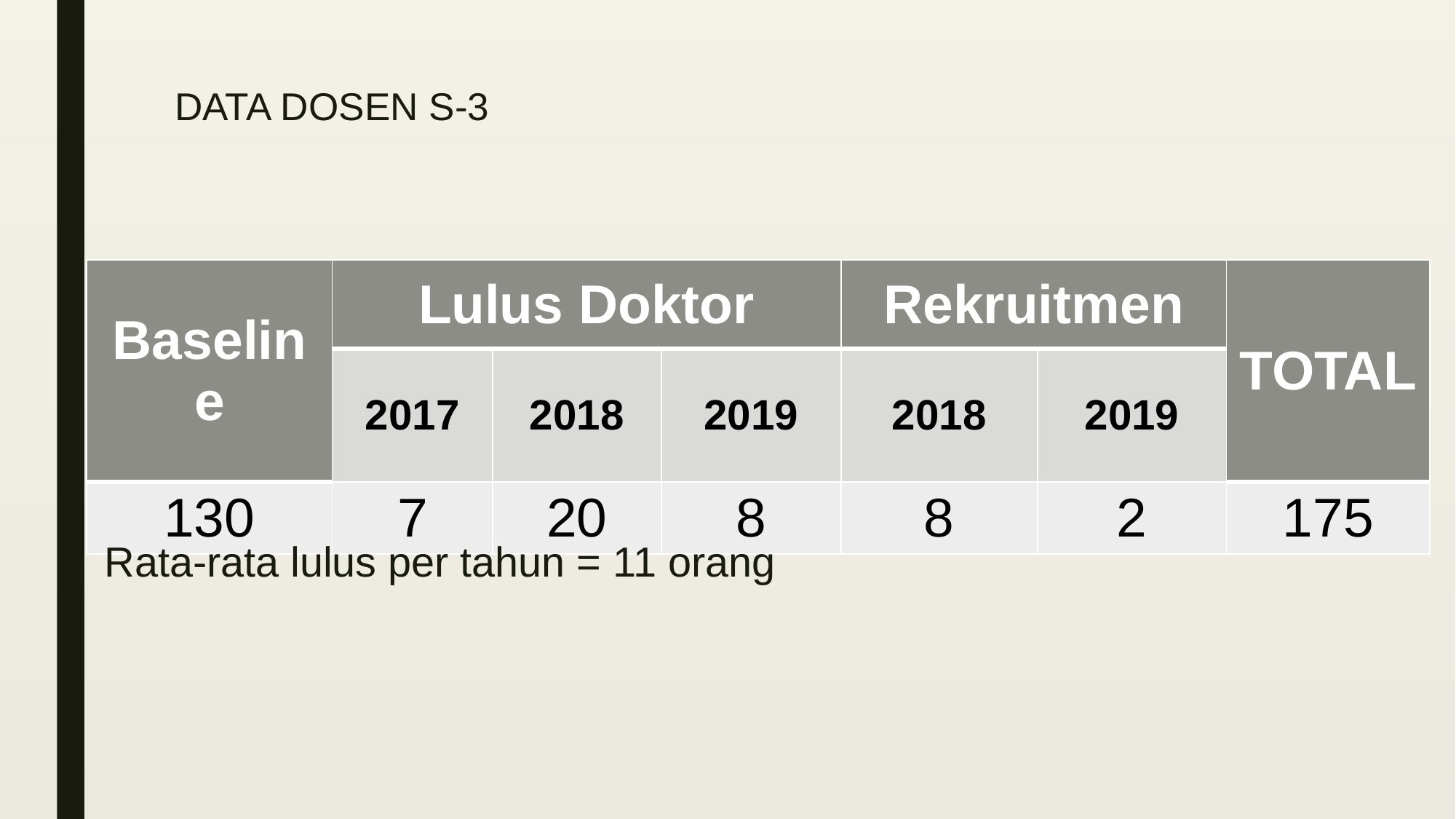

# DATA DOSEN S-3
| Baseline | Lulus Doktor |  |  | Rekruitmen |  | TOTAL |
| --- | --- | --- | --- | --- | --- | --- |
|  | 2017 | 2018 | 2019 | 2018 | 2019 |  |
| 130 | 7 | 20 | 8 | 8 | 2 | 175 |
Rata-rata lulus per tahun = 11 orang